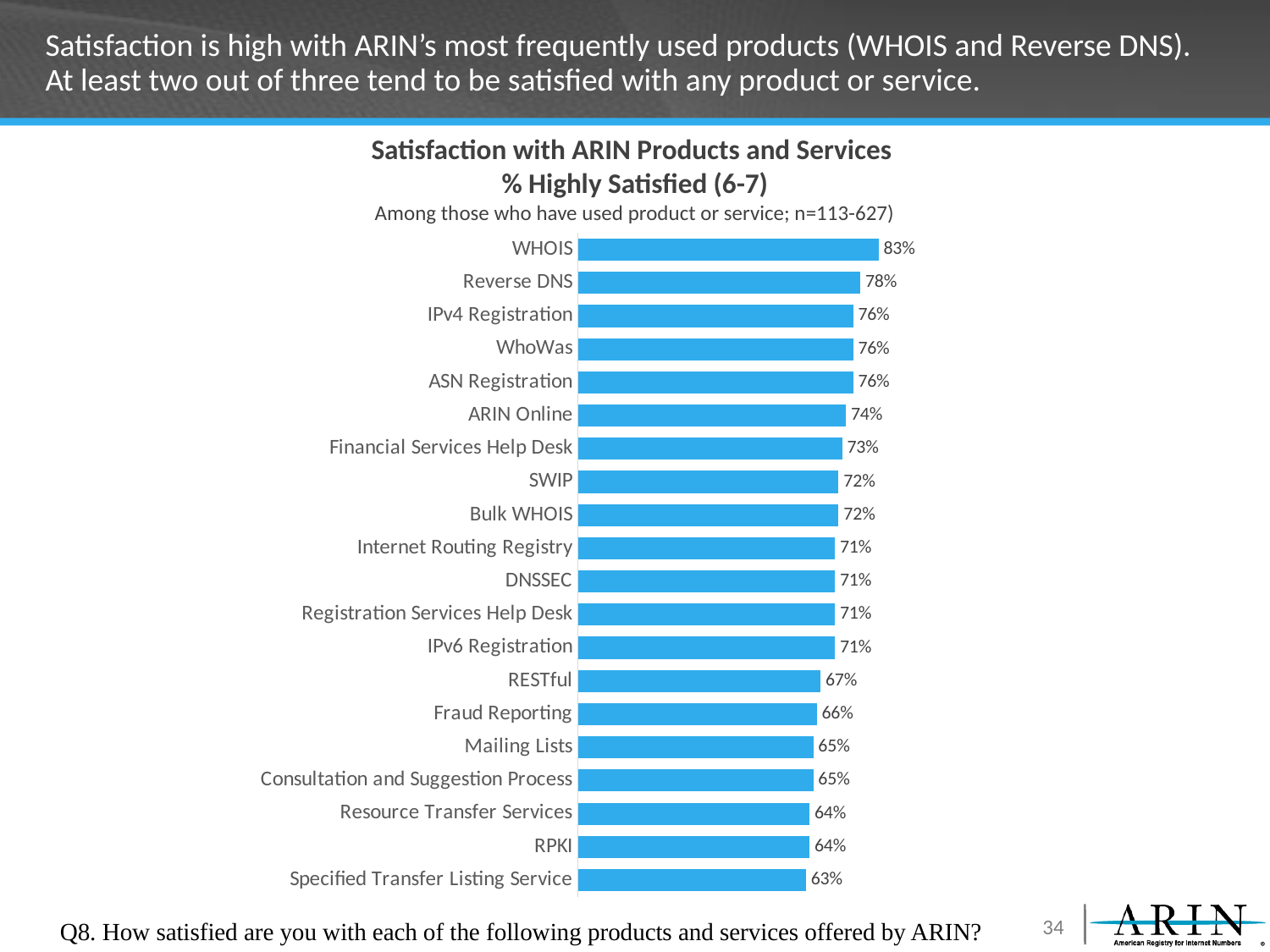

# Satisfaction is high with ARIN’s most frequently used products (WHOIS and Reverse DNS).  At least two out of three tend to be satisfied with any product or service.
Satisfaction with ARIN Products and Services
% Highly Satisfied (6-7)
Among those who have used product or service; n=113-627)

### Chart

| Category | Familiar |
|---|---|
| WHOIS | 0.83 |
| Reverse DNS | 0.78 |
| IPv4 Registration | 0.76 |
| WhoWas | 0.76 |
| ASN Registration | 0.76 |
| ARIN Online | 0.74 |
| Financial Services Help Desk | 0.73 |
| SWIP | 0.72 |
| Bulk WHOIS | 0.72 |
| Internet Routing Registry | 0.71 |
| DNSSEC | 0.71 |
| Registration Services Help Desk | 0.71 |
| IPv6 Registration | 0.71 |
| RESTful | 0.67 |
| Fraud Reporting | 0.66 |
| Mailing Lists | 0.65 |
| Consultation and Suggestion Process | 0.65 |
| Resource Transfer Services | 0.64 |
| RPKI | 0.64 |
| Specified Transfer Listing Service | 0.63 |
Q8. How satisfied are you with each of the following products and services offered by ARIN?
34